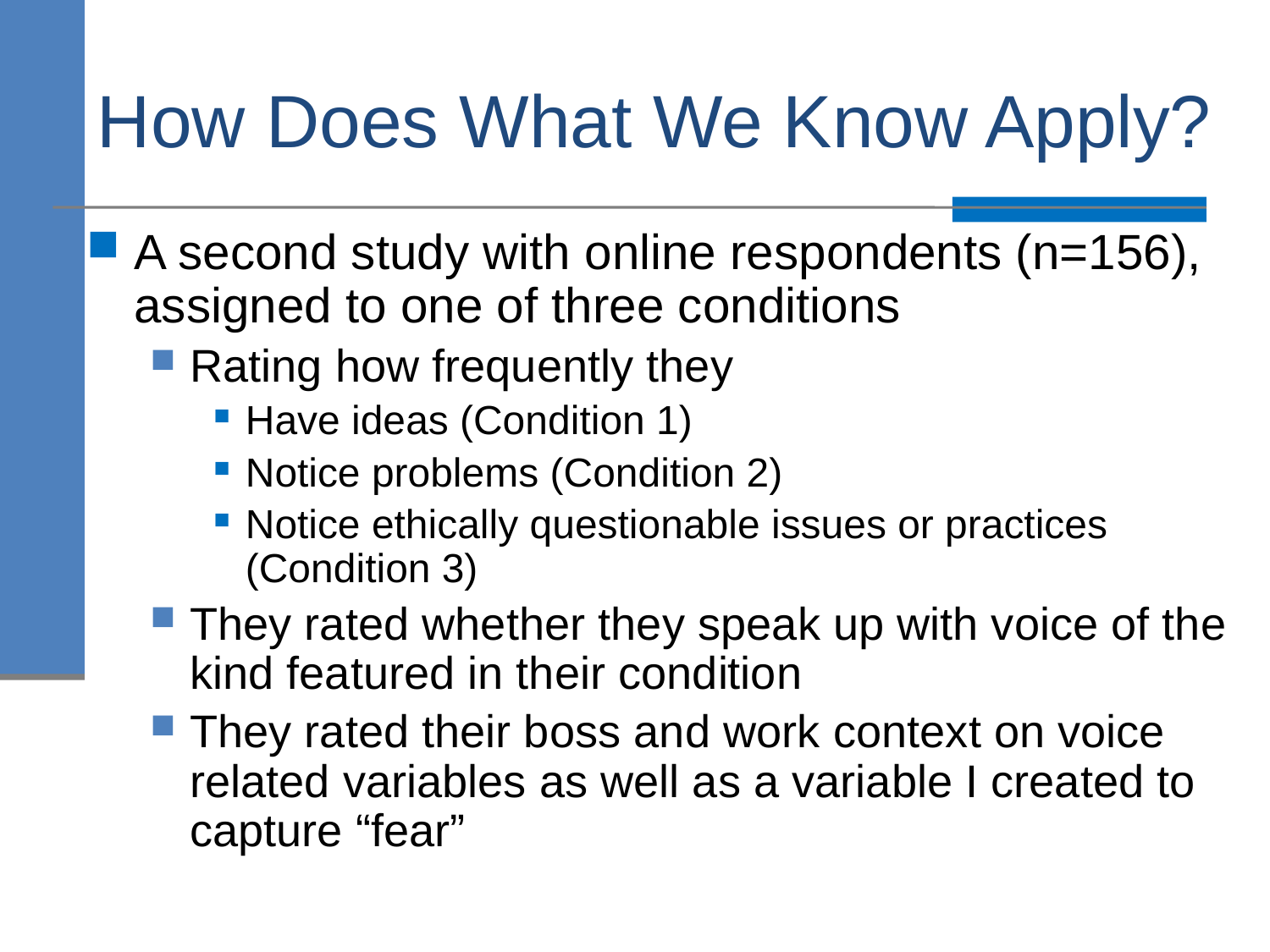

# How Does What We Know Apply?
A second study with online respondents (n=156), assigned to one of three conditions
Rating how frequently they
Have ideas (Condition 1)
Notice problems (Condition 2)
Notice ethically questionable issues or practices (Condition 3)
They rated whether they speak up with voice of the kind featured in their condition
They rated their boss and work context on voice related variables as well as a variable I created to capture “fear”